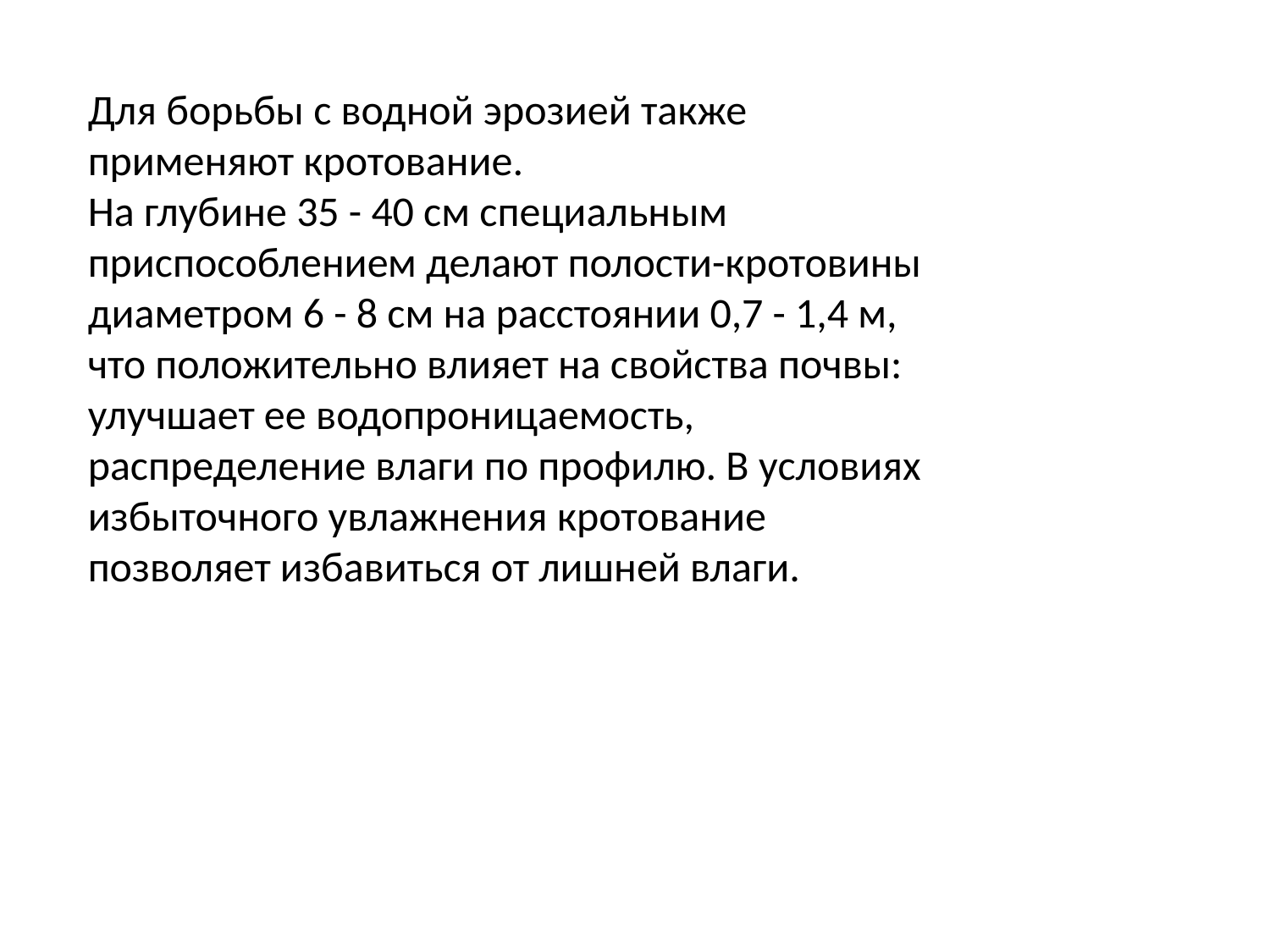

Для борьбы с водной эрозией также применяют кротование.
На глубине 35 - 40 см специальным приспособлением делают полости-кротовины диаметром 6 - 8 см на расстоянии 0,7 - 1,4 м, что положительно влияет на свойства почвы: улучшает ее водопроницаемость, распределение влаги по профилю. В условиях избыточного увлажнения кротование позволяет избавиться от лишней влаги.